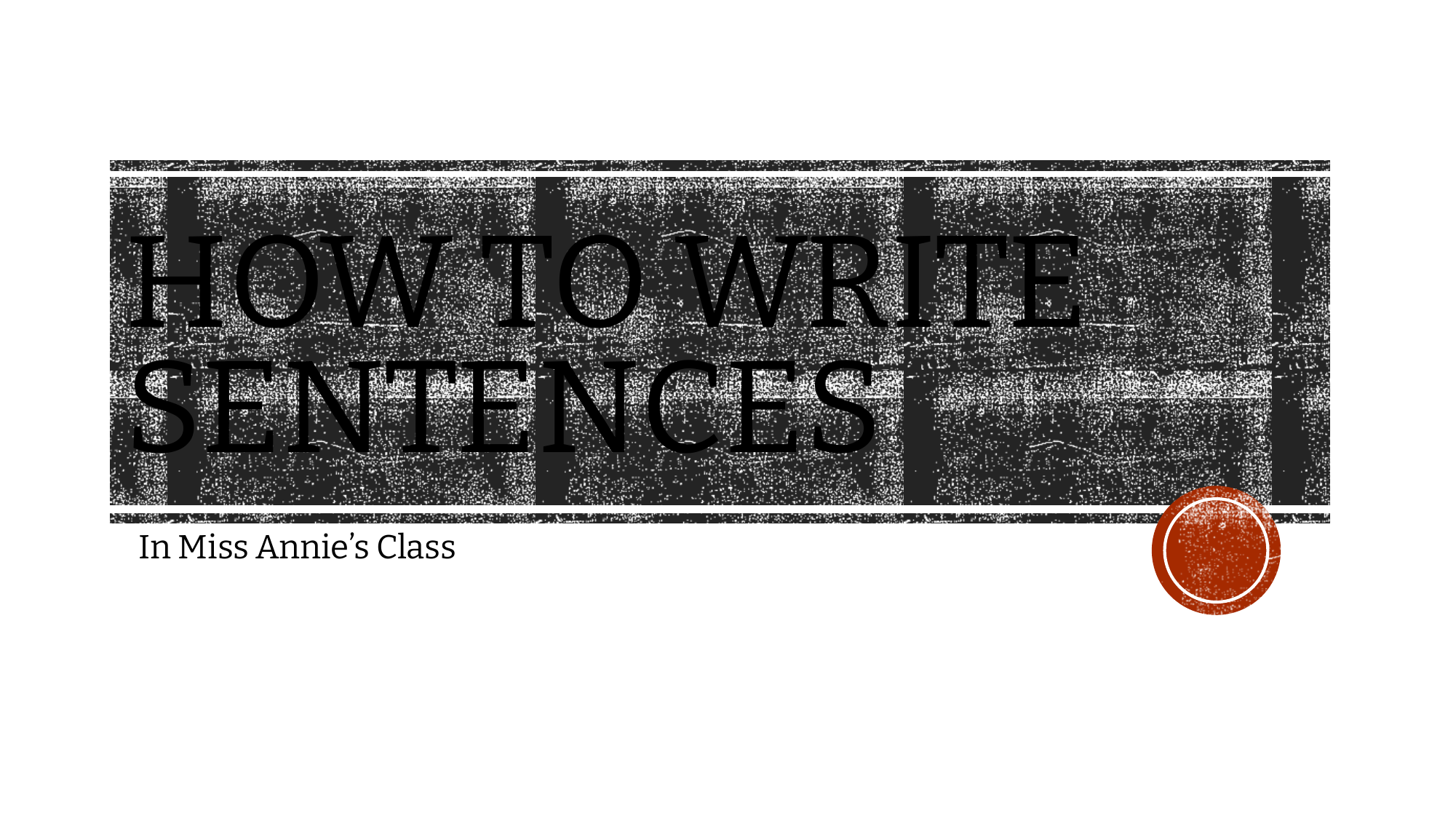

# HOW TO WRITE SENTENCEs
In Miss Annie’s Class